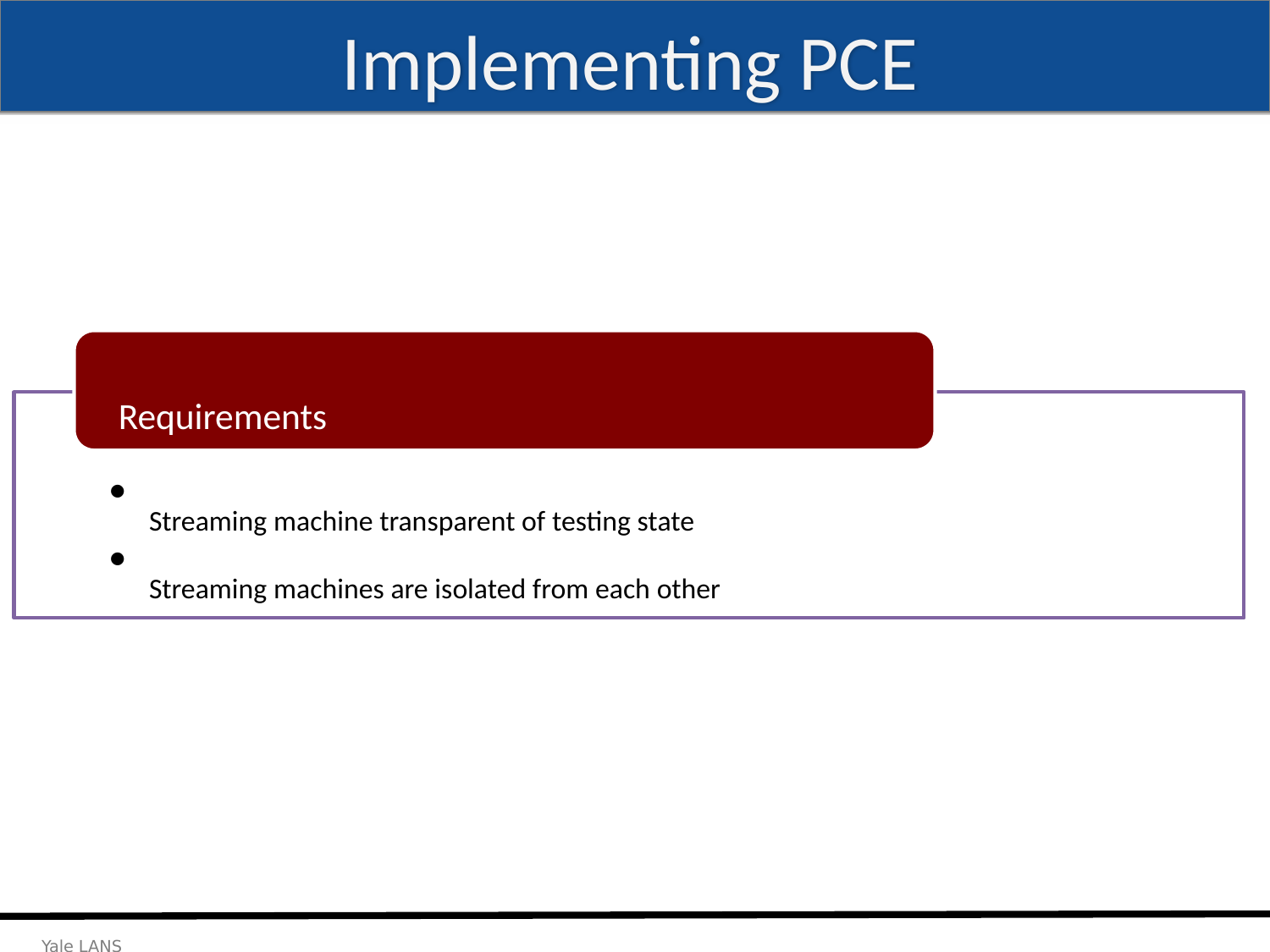

# Implementing PCE
Streaming machine transparent of testing state
Streaming machines are isolated from each other
Requirements